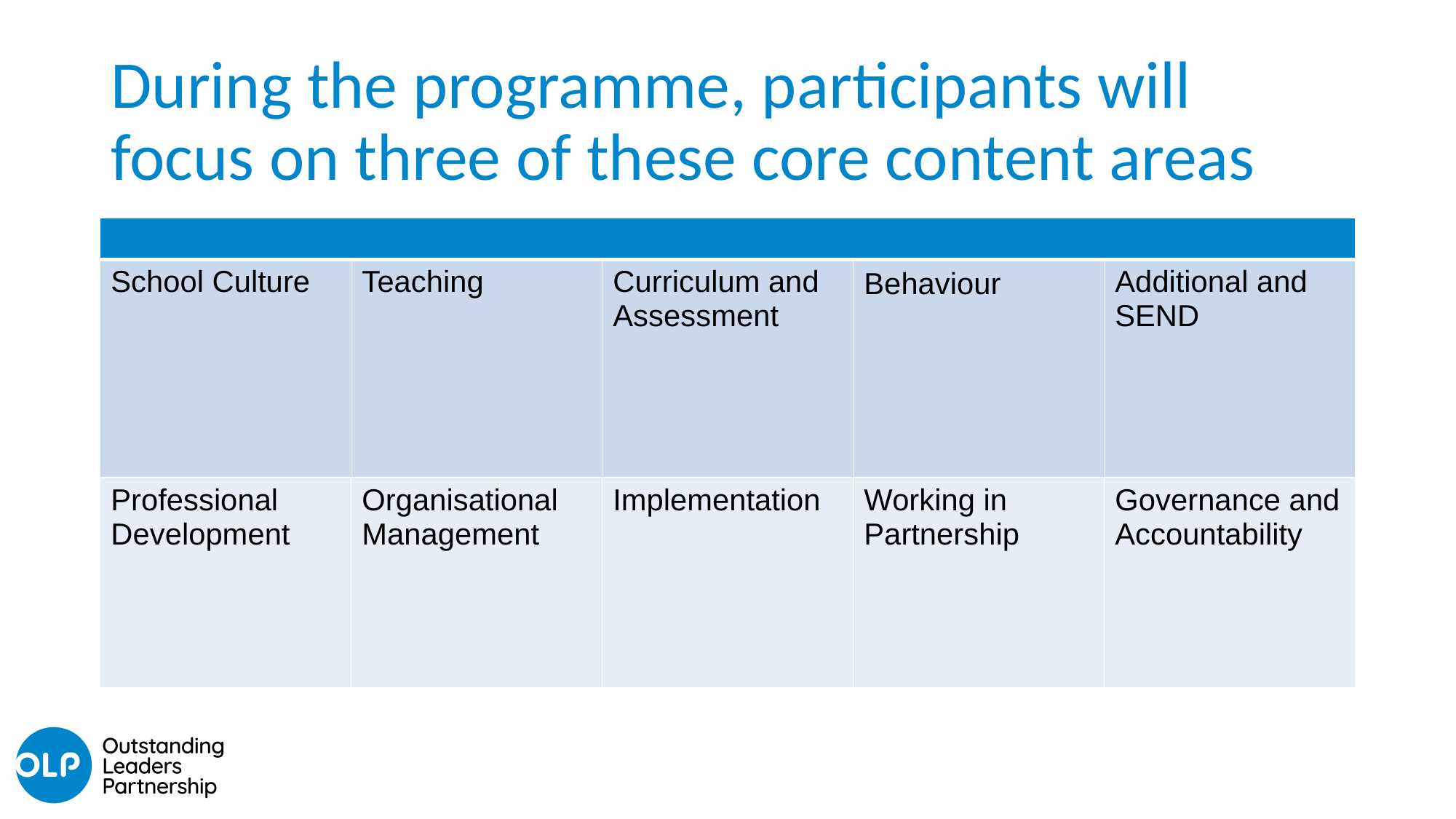

# During the programme, participants will focus on three of these core content areas
|  |  |  |  |  |
| --- | --- | --- | --- | --- |
| School Culture | Teaching | Curriculum and Assessment | Behaviour | Additional and SEND |
| Professional Development | Organisational Management | Implementation | Working in Partnership | Governance and Accountability |